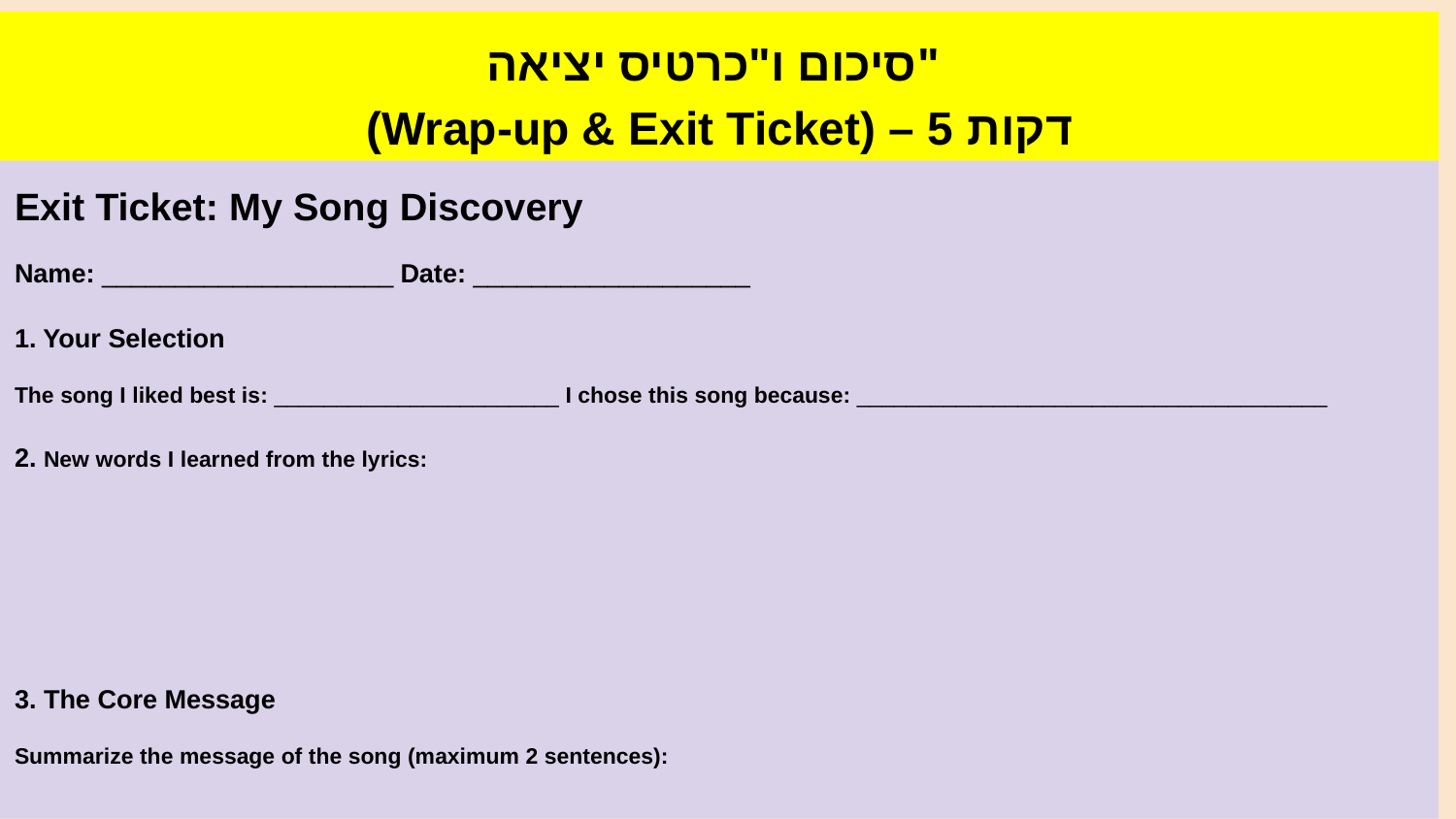

סיכום ו"כרטיס יציאה"
(Wrap-up & Exit Ticket) – 5 דקות

# Exit Ticket: My Song Discovery
Name: ____________________ Date: ___________________
1. Your Selection
The song I liked best is: _______________________ I chose this song because: ______________________________________
2. New words I learned from the lyrics:

3. The Core Message
Summarize the message of the song (maximum 2 sentences):